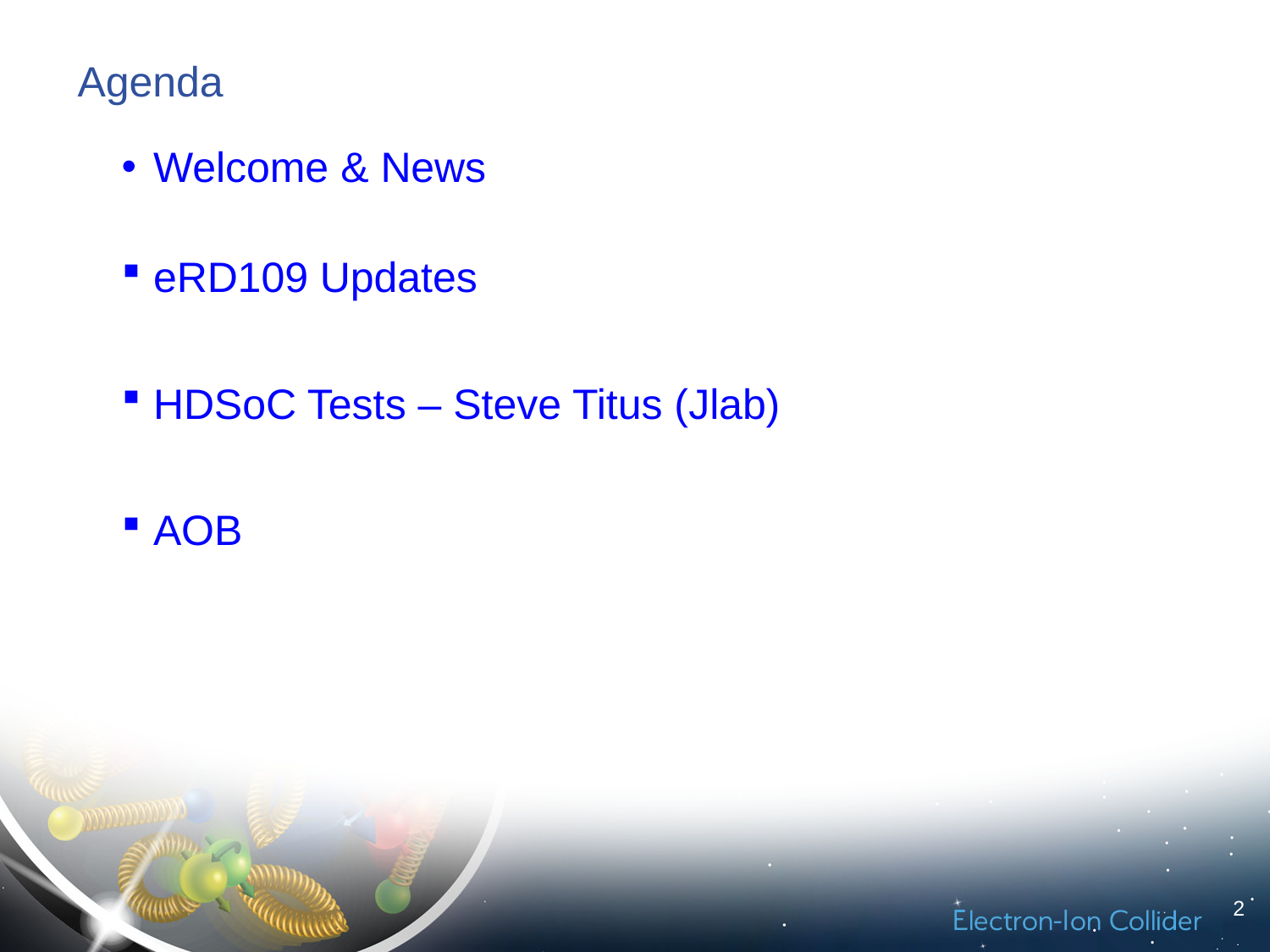

# Agenda
Welcome & News

eRD109 Updates

HDSoC Tests – Steve Titus (Jlab)

AOB

2